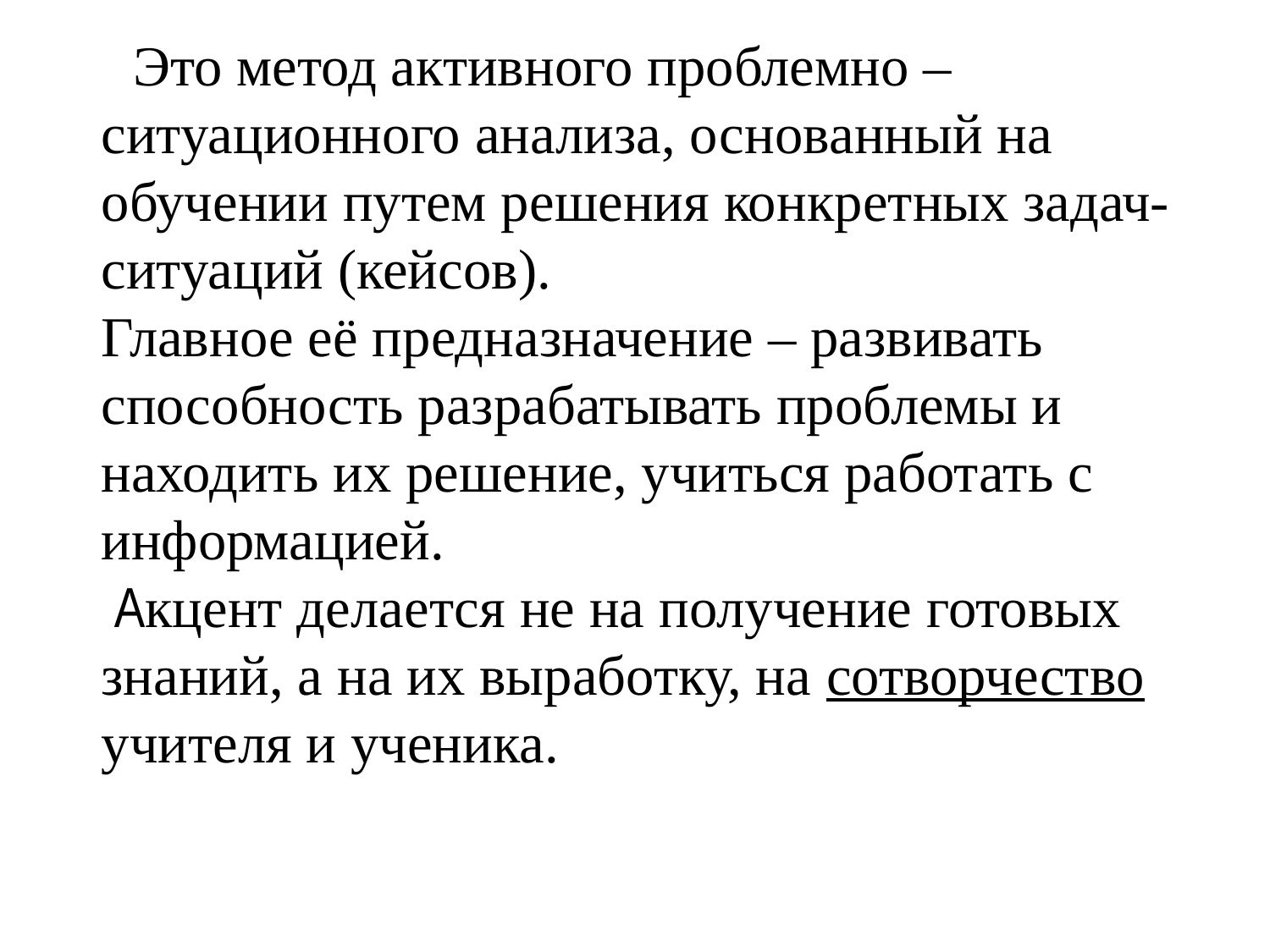

# Это метод активного проблемно – ситуационного анализа, основанный на обучении путем решения конкретных задач-ситуаций (кейсов). Главное её предназначение – развивать способность разрабатывать проблемы и находить их решение, учиться работать с информацией. Акцент делается не на получение готовых знаний, а на их выработку, на сотворчество учителя и ученика.